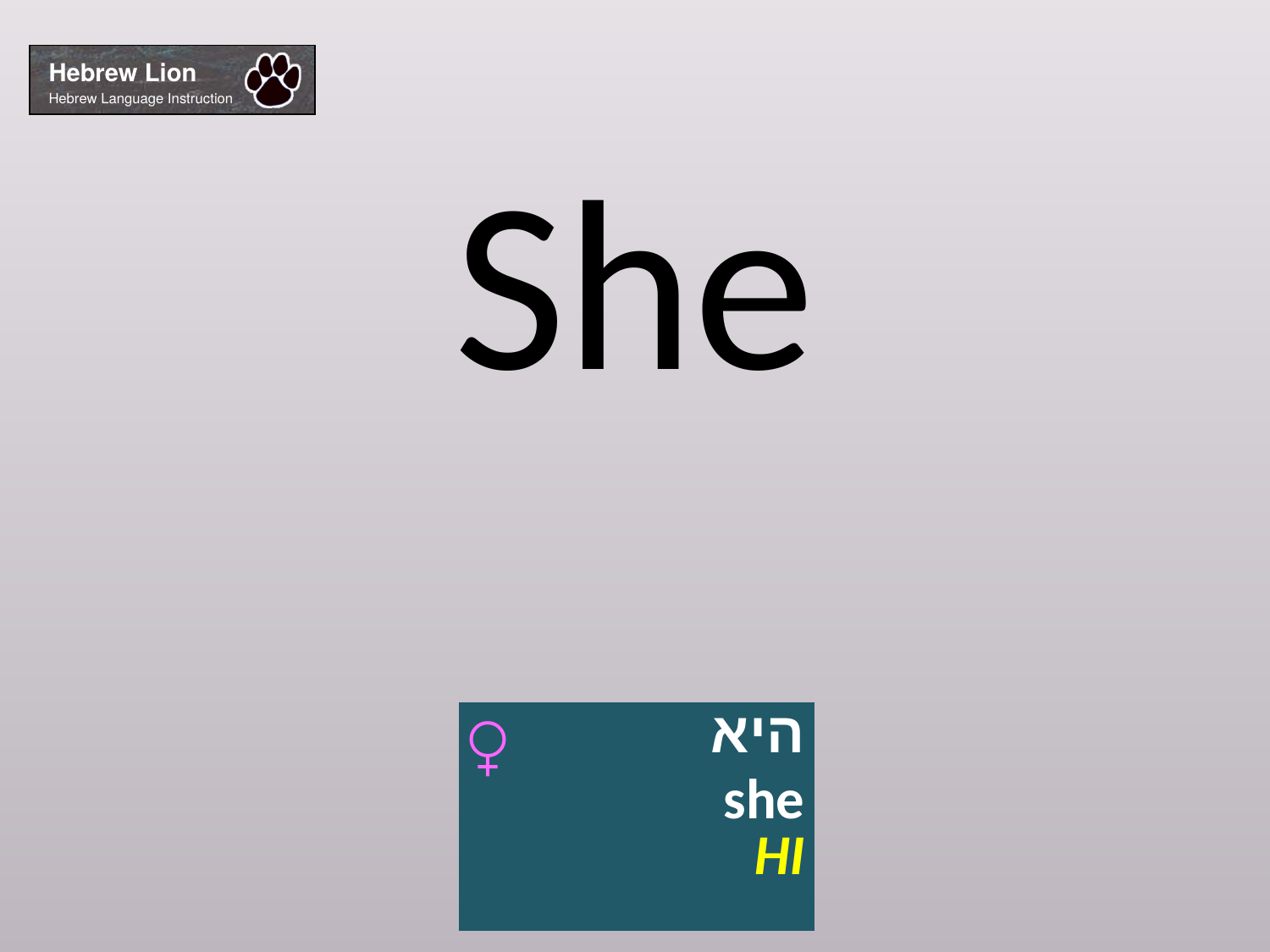

She
| היא she HI |
| --- |
♀